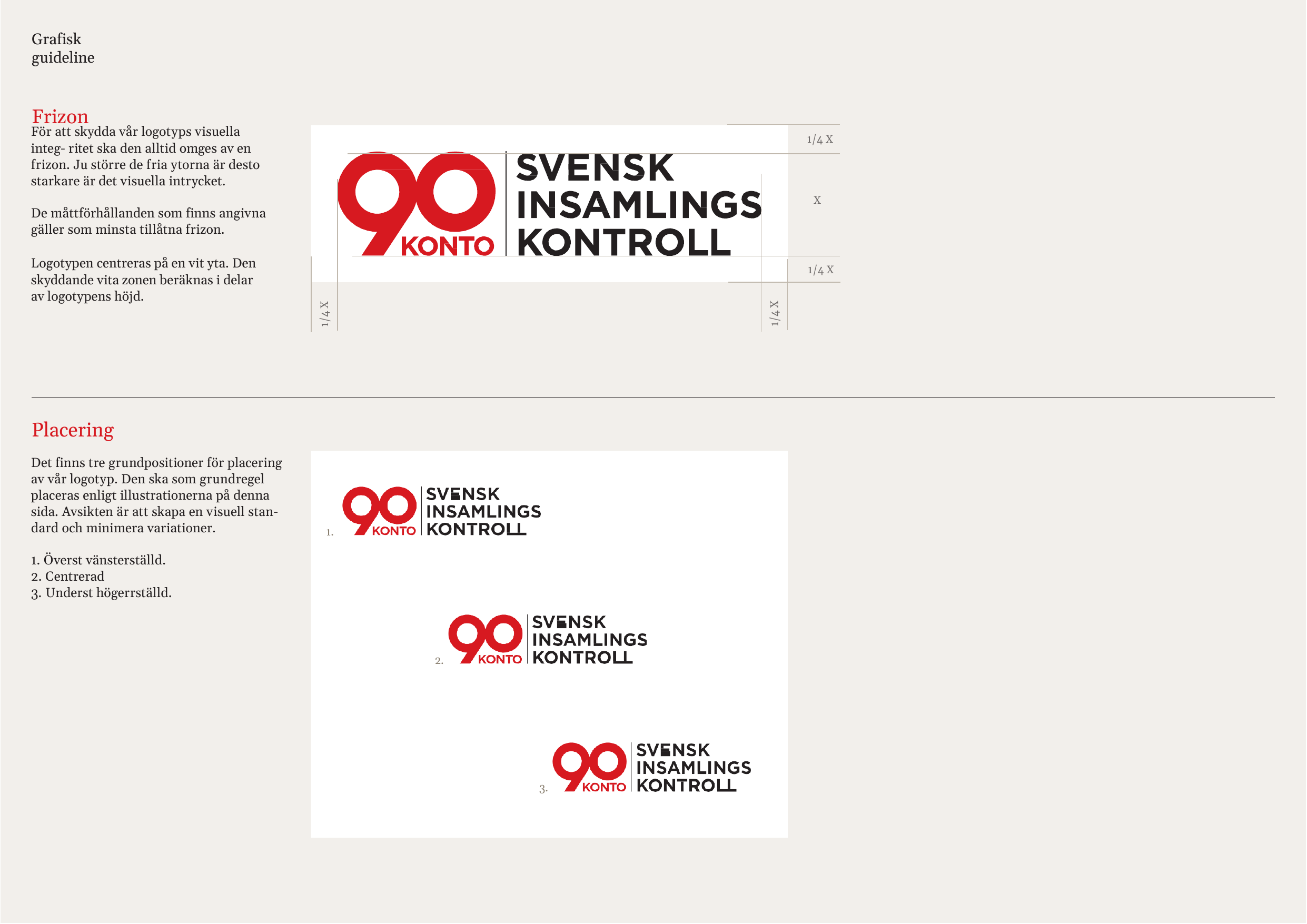

90 Konto / Svensk Insamlingskontroll  2010  11 23

Grafisk guideline

Frizon
För att skydda vår logotyps visuella integ- ritet ska den alltid omges av en frizon. Ju större de fria ytorna är desto starkare är det visuella intrycket.

1/4 X

X
De måttförhållanden som finns angivna
gäller som minsta tillåtna frizon.

Logotypen centreras på en vit yta. Den skyddande vita zonen beräknas i delar av logotypens höjd.

1/4 X

1/4 X
1/4 X

Placering
Det finns tre grundpositioner för placering av vår logotyp. Den ska som grundregel placeras enligt illustrationerna på denna sida. Avsikten är att skapa en visuell stan- dard och minimera variationer.

1.
Överst vänsterställd.
Centrerad
Underst högerrställd.

2.

3.